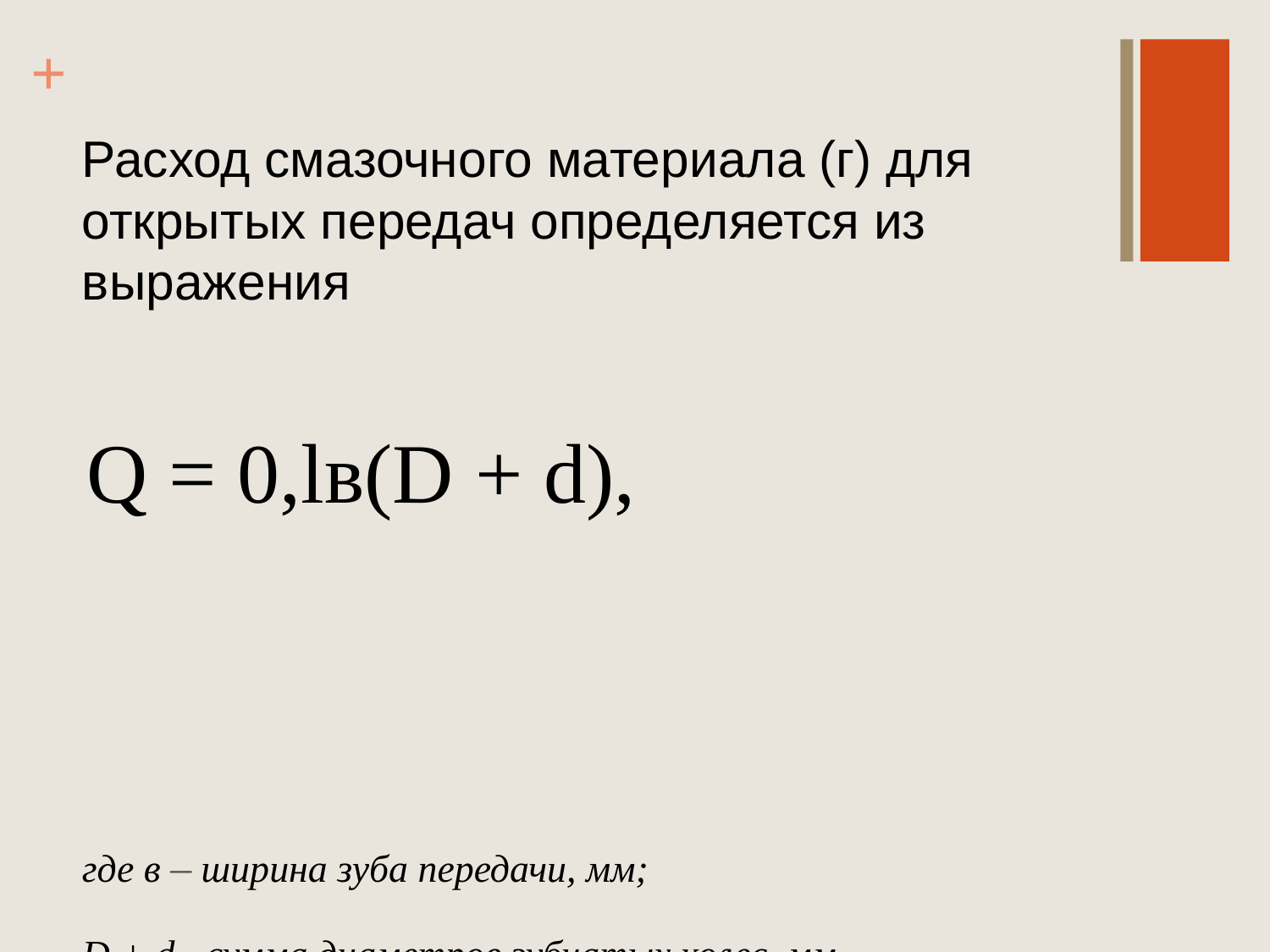

# Расход смазочного материала (г) для открытых передач определяется из выражения

Q = 0,lв(D + d),

где в – ширина зуба передачи, мм;
D + d –сумма диаметров зубчатых колес, мм.